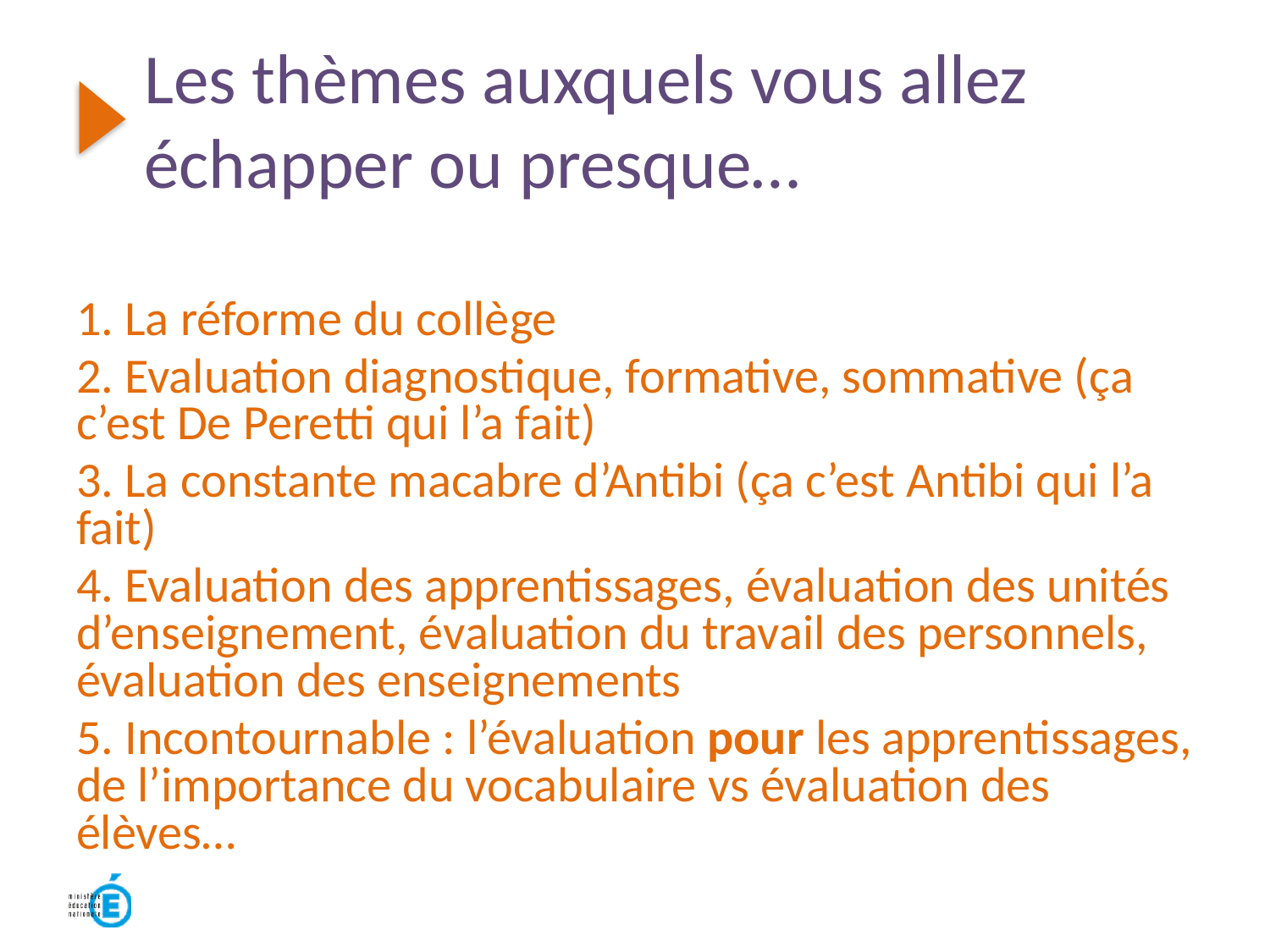

Les thèmes auxquels vous allez échapper ou presque…

1. La réforme du collège
2. Evaluation diagnostique, formative, sommative (ça c’est De Peretti qui l’a fait)
3. La constante macabre d’Antibi (ça c’est Antibi qui l’a fait)
4. Evaluation des apprentissages, évaluation des unités d’enseignement, évaluation du travail des personnels, évaluation des enseignements
5. Incontournable : l’évaluation pour les apprentissages, de l’importance du vocabulaire vs évaluation des élèves…